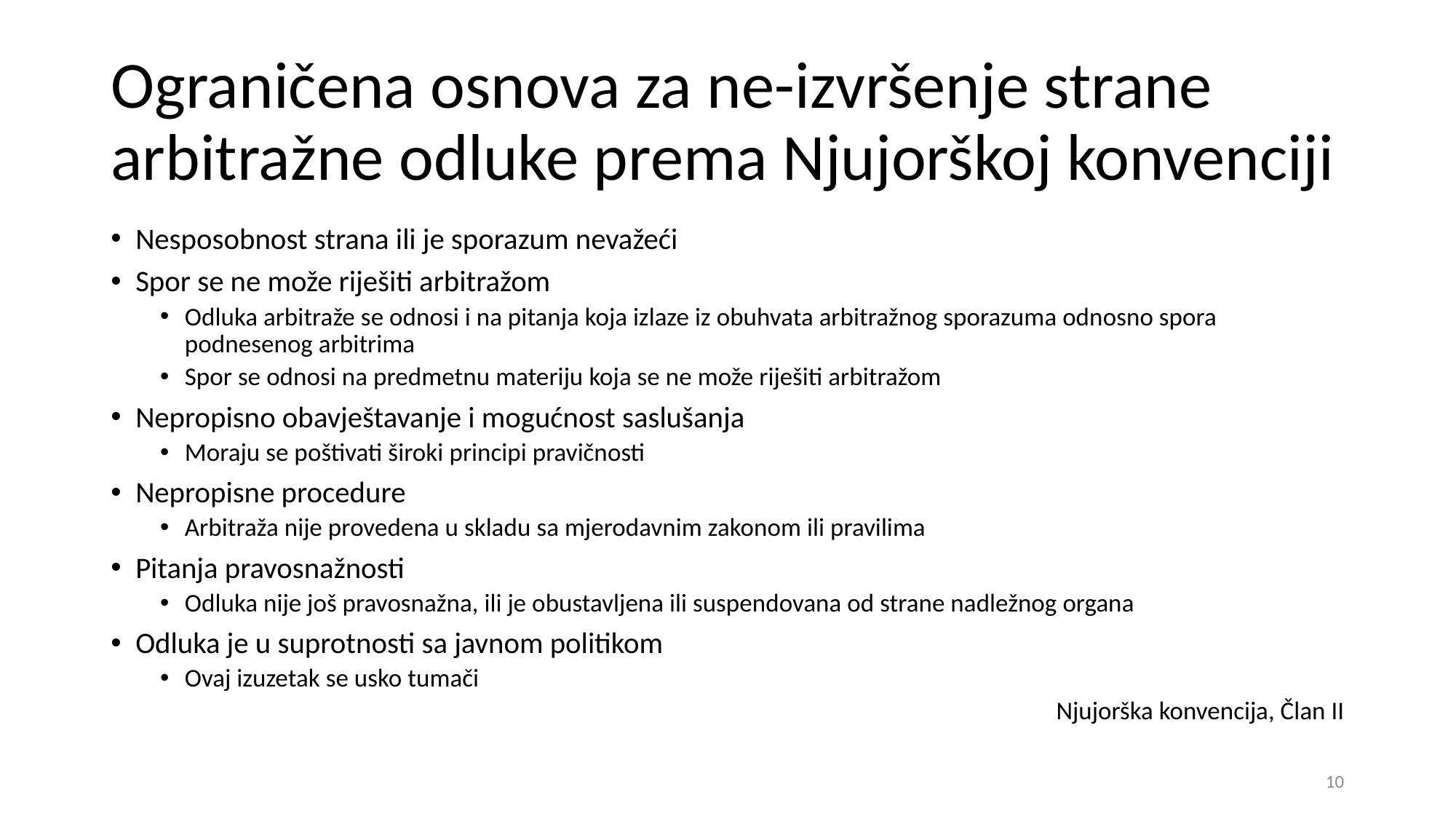

# Ograničena osnova za ne-izvršenje strane arbitražne odluke prema Njujorškoj konvenciji
Nesposobnost strana ili je sporazum nevažeći
Spor se ne može riješiti arbitražom
Odluka arbitraže se odnosi i na pitanja koja izlaze iz obuhvata arbitražnog sporazuma odnosno spora podnesenog arbitrima
Spor se odnosi na predmetnu materiju koja se ne može riješiti arbitražom
Nepropisno obavještavanje i mogućnost saslušanja
Moraju se poštivati široki principi pravičnosti
Nepropisne procedure
Arbitraža nije provedena u skladu sa mjerodavnim zakonom ili pravilima
Pitanja pravosnažnosti
Odluka nije još pravosnažna, ili je obustavljena ili suspendovana od strane nadležnog organa
Odluka je u suprotnosti sa javnom politikom
Ovaj izuzetak se usko tumači
Njujorška konvencija, Član II
10